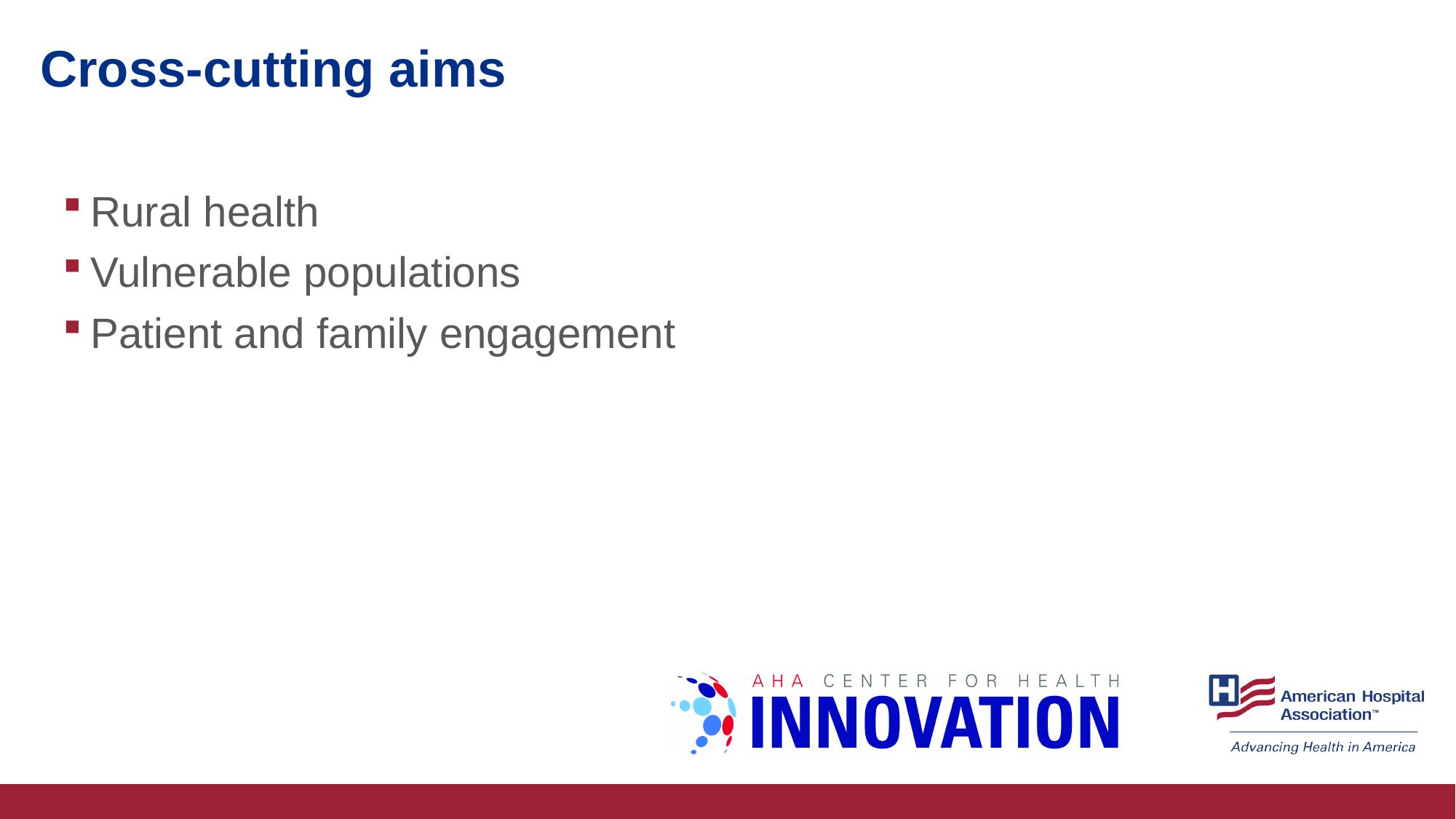

# Cross-cutting aims
Rural health
Vulnerable populations
Patient and family engagement